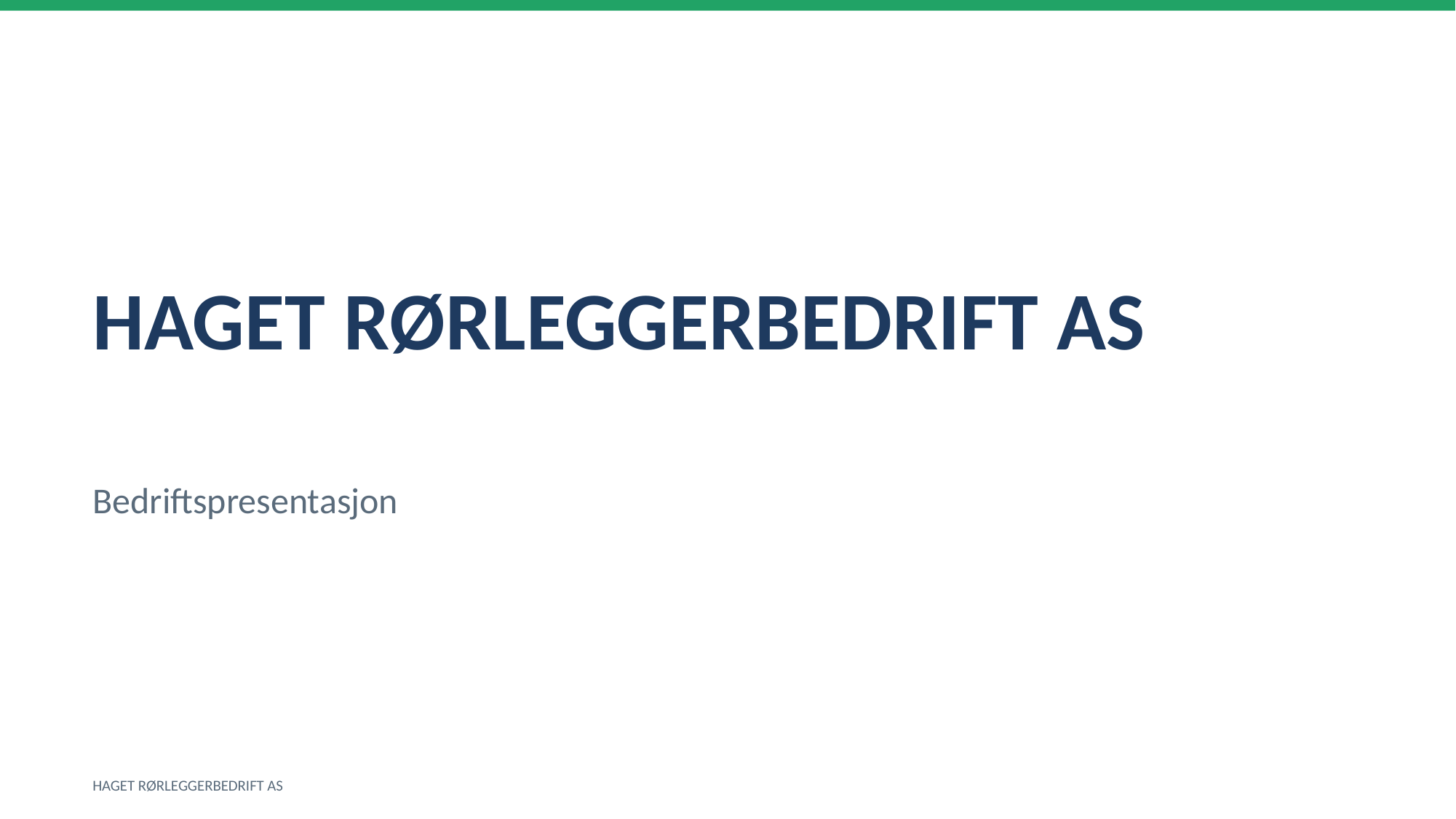

HAGET RØRLEGGERBEDRIFT AS
Bedriftspresentasjon
HAGET RØRLEGGERBEDRIFT AS